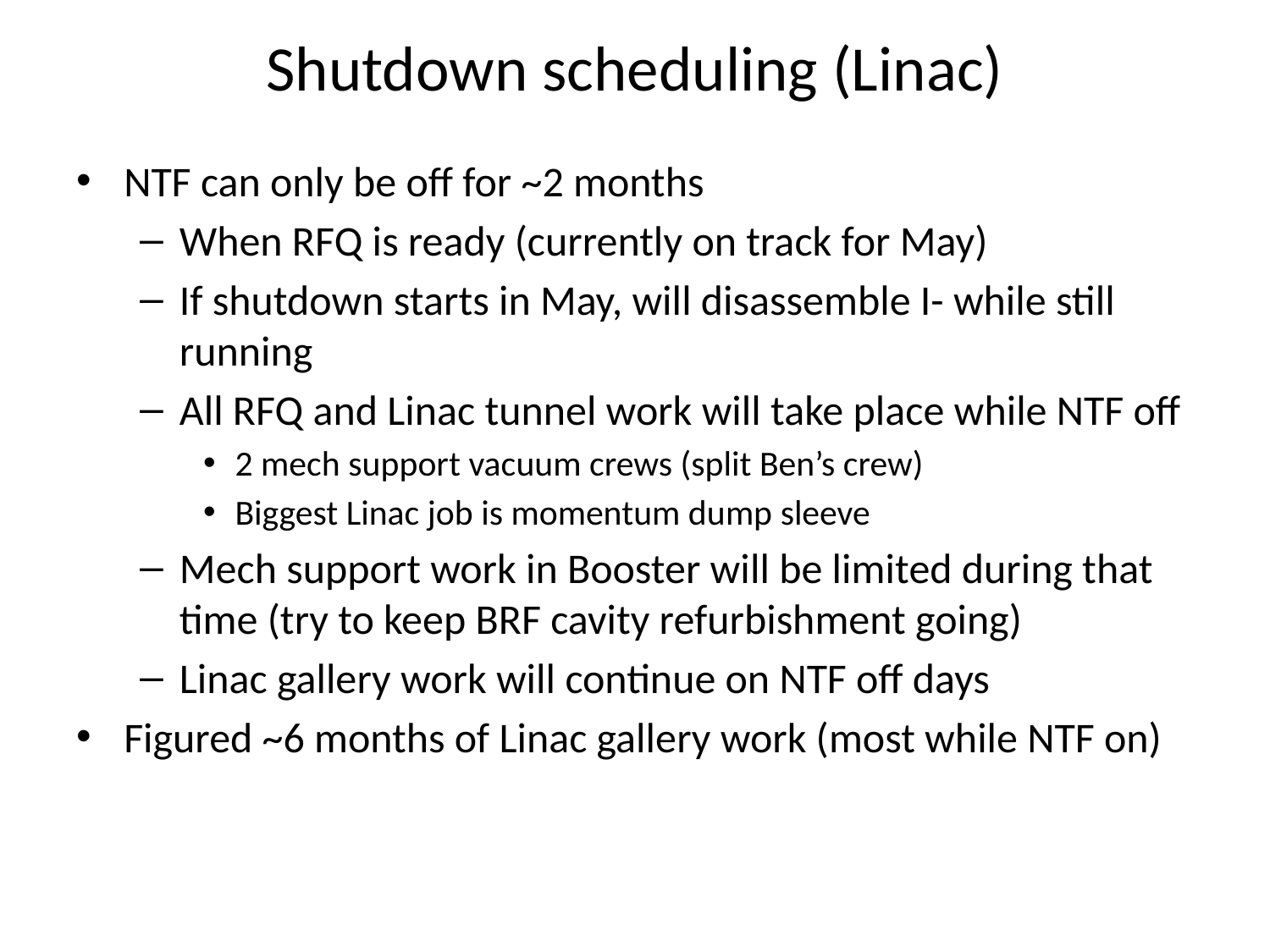

# Shutdown scheduling (Linac)
NTF can only be off for ~2 months
When RFQ is ready (currently on track for May)
If shutdown starts in May, will disassemble I- while still running
All RFQ and Linac tunnel work will take place while NTF off
2 mech support vacuum crews (split Ben’s crew)
Biggest Linac job is momentum dump sleeve
Mech support work in Booster will be limited during that time (try to keep BRF cavity refurbishment going)
Linac gallery work will continue on NTF off days
Figured ~6 months of Linac gallery work (most while NTF on)